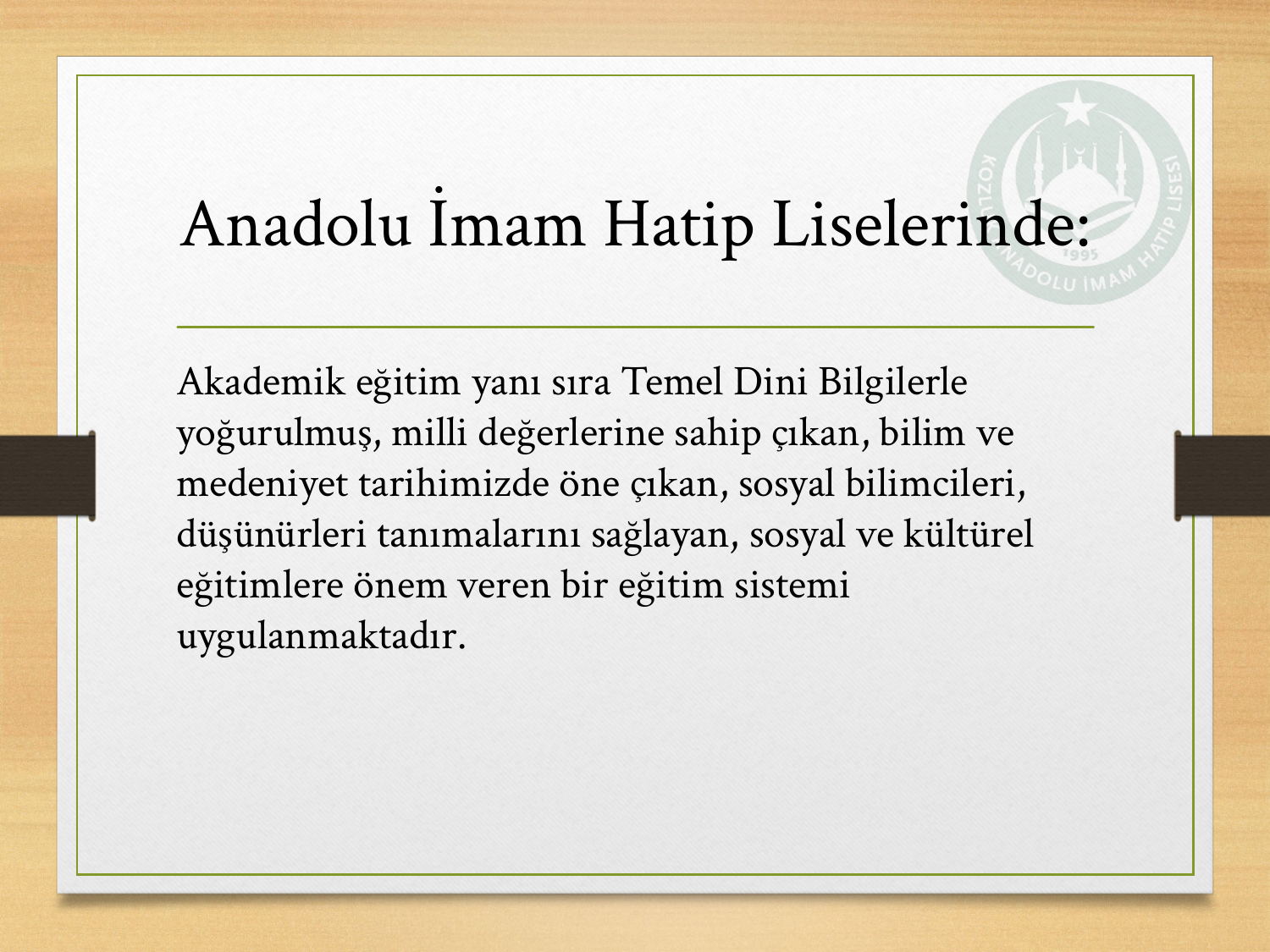

# Anadolu İmam Hatip Liselerinde:
Akademik eğitim yanı sıra Temel Dini Bilgilerle yoğurulmuş, milli değerlerine sahip çıkan, bilim ve medeniyet tarihimizde öne çıkan, sosyal bilimcileri, düşünürleri tanımalarını sağlayan, sosyal ve kültürel eğitimlere önem veren bir eğitim sistemi uygulanmaktadır.